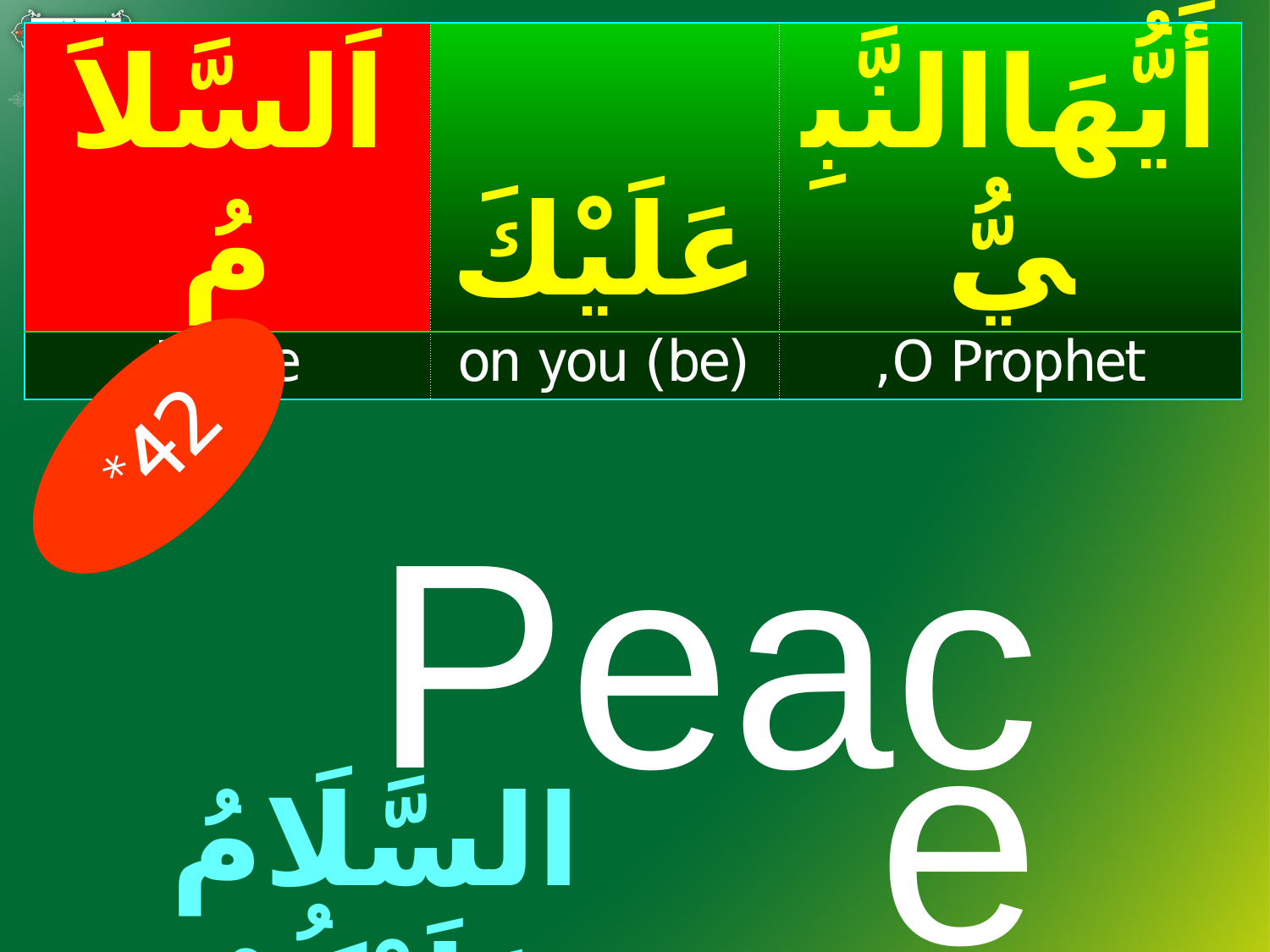

| اَلسَّلاَمُ | عَلَيْكَ | أَيُّهَاالنَّبِيُّ |
| --- | --- | --- |
| Peace | (be) on you | O Prophet, |
#
42*

     Peace
السَّلَامُ عَلَيْكُمْ